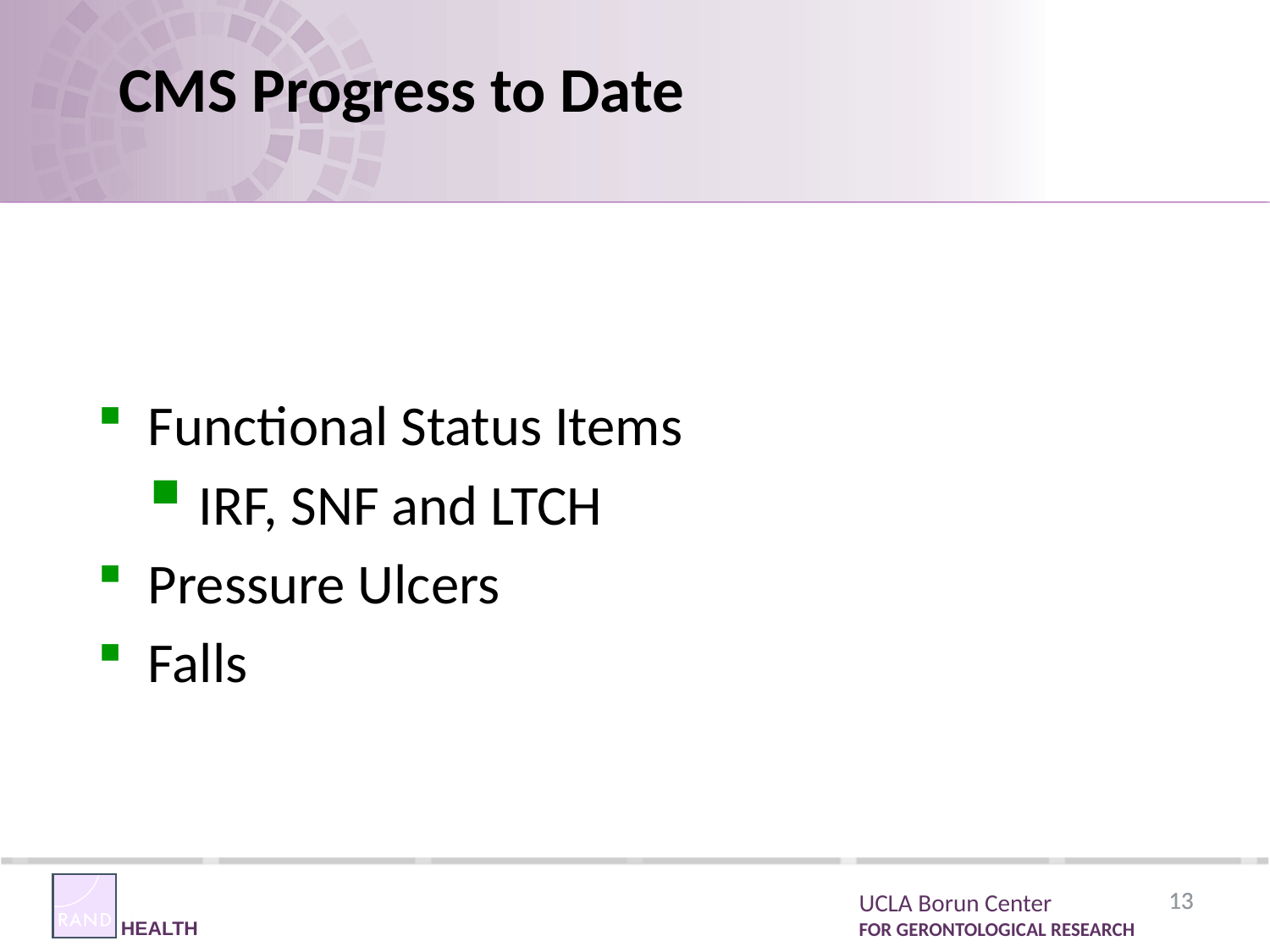

# CMS Progress to Date

Functional Status Items
IRF, SNF and LTCH
Pressure Ulcers
Falls
13